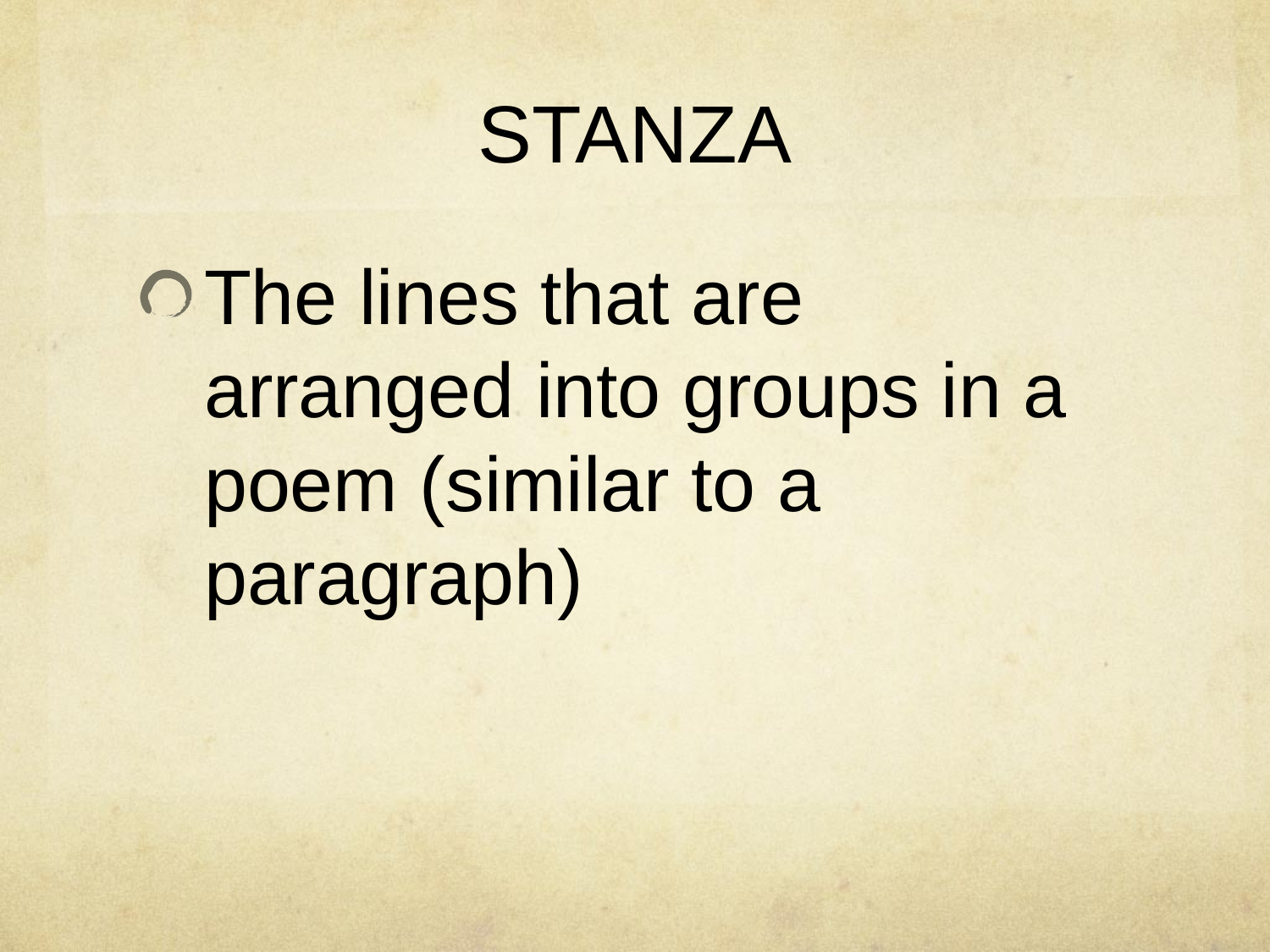

# STANZA
The lines that are arranged into groups in a poem (similar to a paragraph)